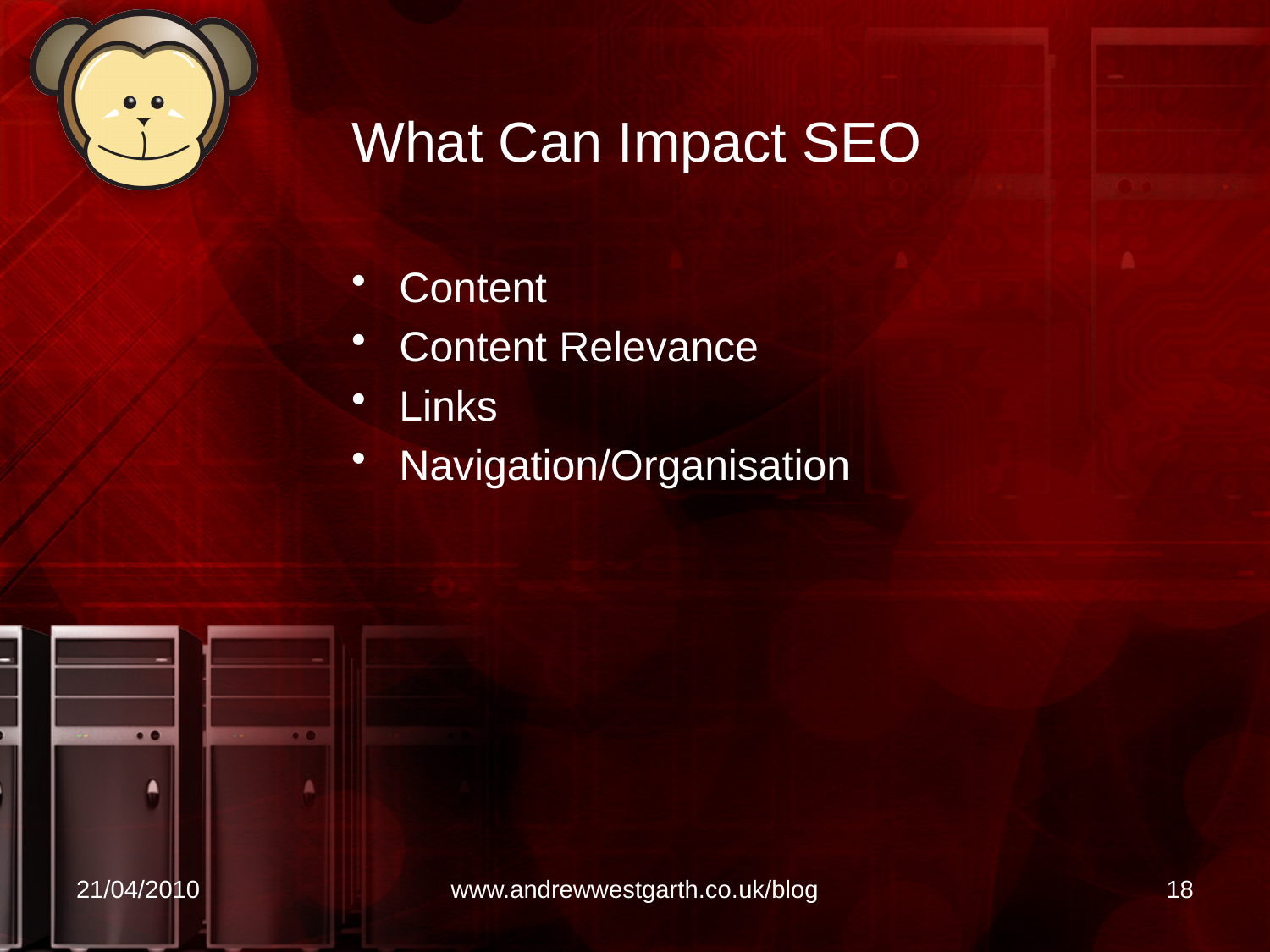

# What Can Impact SEO
Content
Content Relevance
Links
Navigation/Organisation
21/04/2010
www.andrewwestgarth.co.uk/blog
18